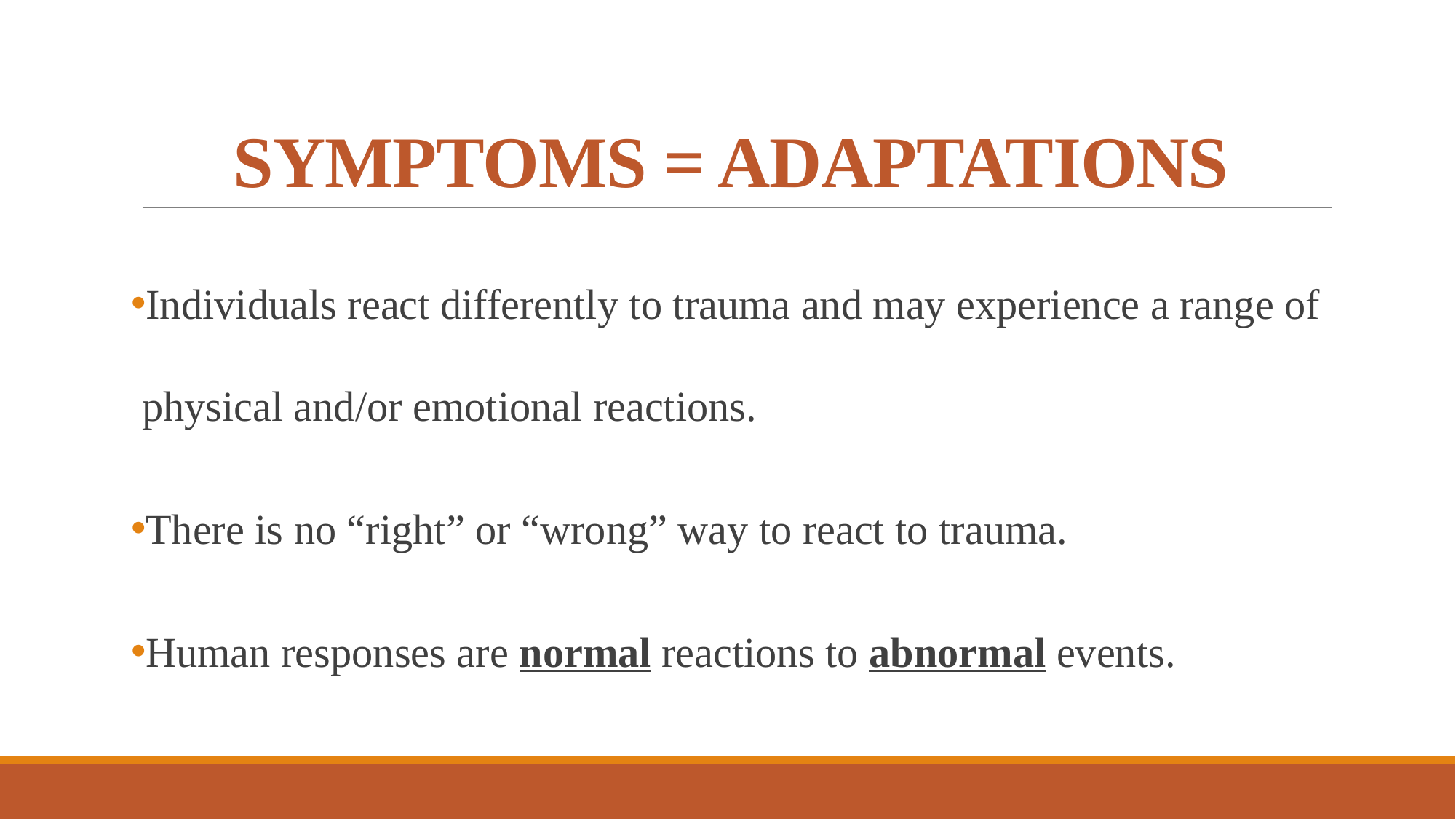

# SYMPTOMS = ADAPTATIONS
Individuals react differently to trauma and may experience a range of physical and/or emotional reactions.
There is no “right” or “wrong” way to react to trauma.
Human responses are normal reactions to abnormal events.